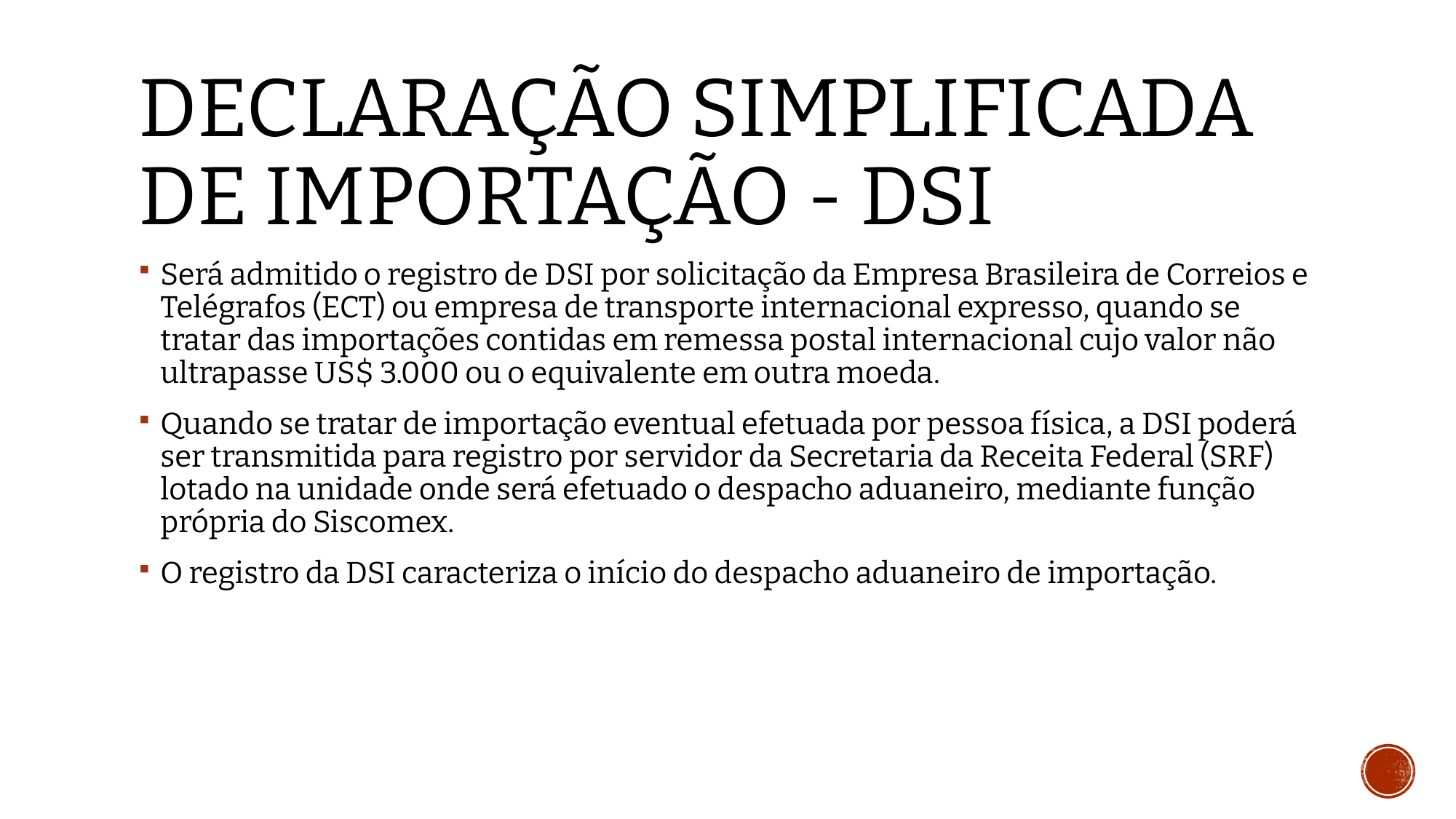

# Declaração simplificada de importação - DSI
Será admitido o registro de DSI por solicitação da Empresa Brasileira de Correios e Telégrafos (ECT) ou empresa de transporte internacional expresso, quando se tratar das importações contidas em remessa postal internacional cujo valor não ultrapasse US$ 3.000 ou o equivalente em outra moeda.
Quando se tratar de importação eventual efetuada por pessoa física, a DSI poderá ser transmitida para registro por servidor da Secretaria da Receita Federal (SRF) lotado na unidade onde será efetuado o despacho aduaneiro, mediante função própria do Siscomex.
O registro da DSI caracteriza o início do despacho aduaneiro de importação.